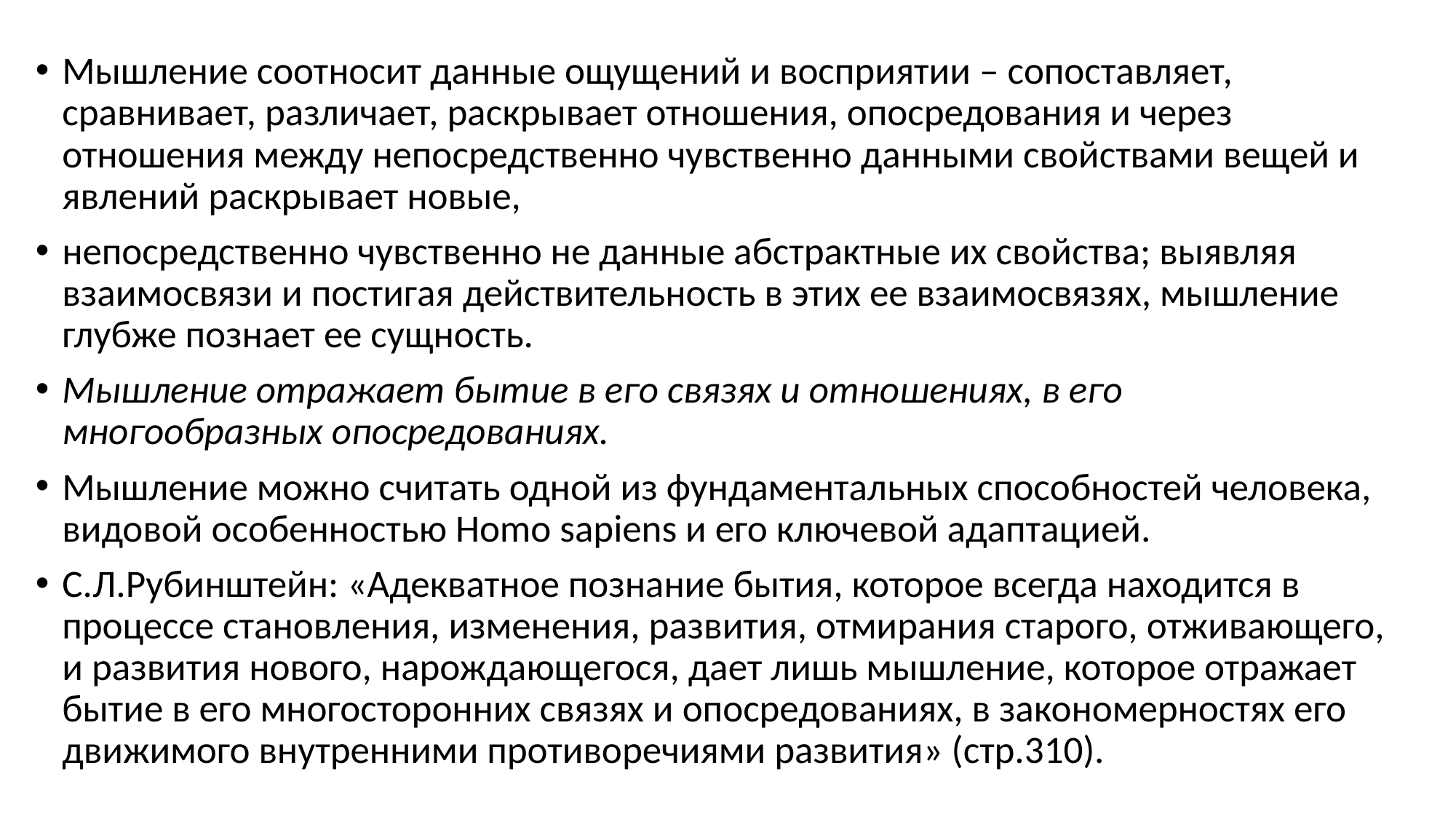

Мышление соотносит данные ощущений и восприятии – сопоставляет, сравнивает, различает, раскрывает отношения, опосредования и через отношения между непосредственно чувственно данными свойствами вещей и явлений раскрывает новые,
непосредственно чувственно не данные абстрактные их свойства; выявляя взаимосвязи и постигая действительность в этих ее взаимосвязях, мышление глубже познает ее сущность.
Мышление отражает бытие в его связях и отношениях, в его многообразных опосредованиях.
Мышление можно считать одной из фундаментальных способностей человека, видовой особенностью Homo sapiens и его ключевой адаптацией.
С.Л.Рубинштейн: «Адекватное познание бытия, которое всегда находится в процессе становления, изменения, развития, отмирания старого, отживающего, и развития нового, нарождающегося, дает лишь мышление, которое отражает бытие в его многосторонних связях и опосредованиях, в закономерностях его движимого внутренними противоречиями развития» (стр.310).